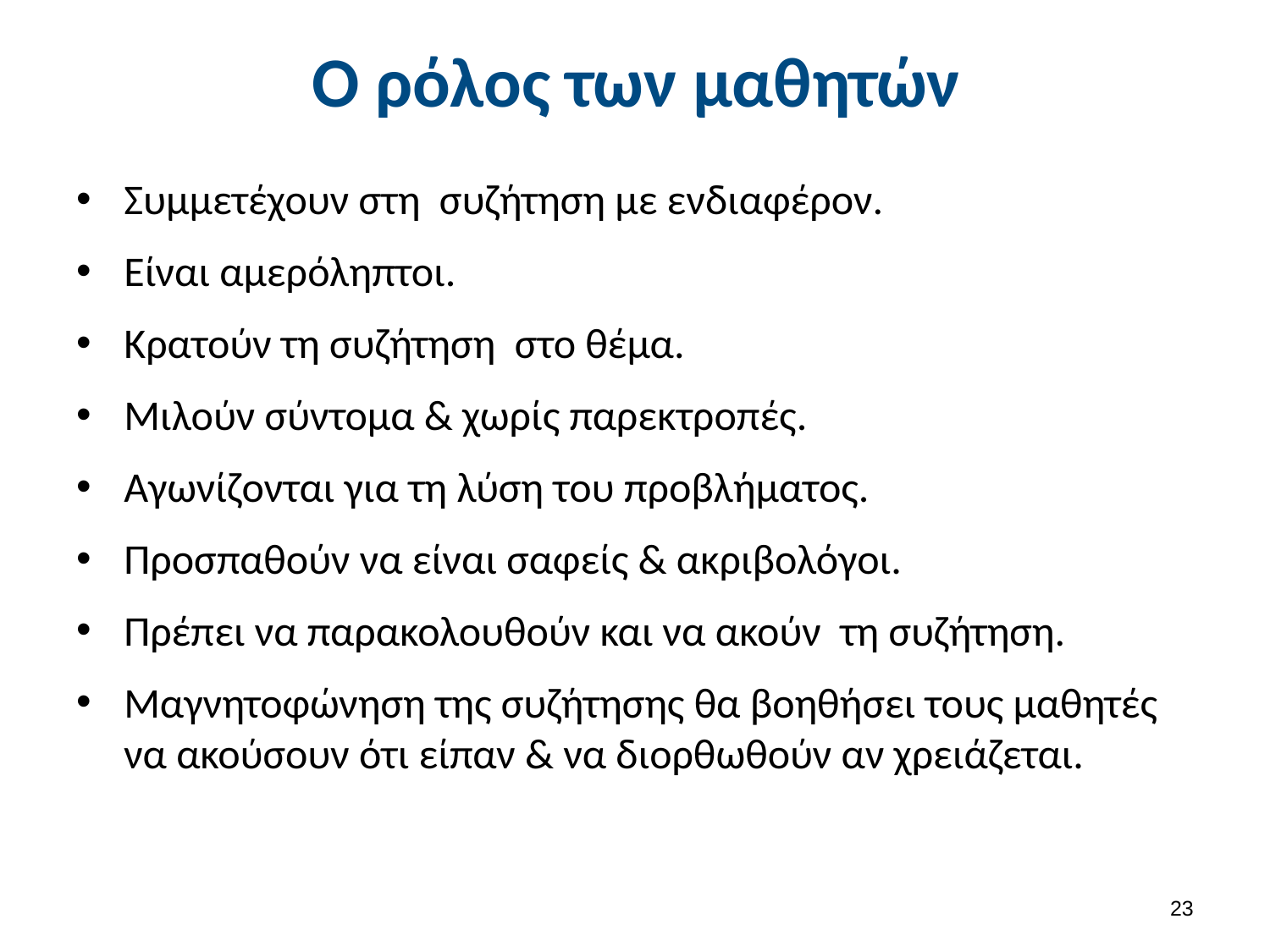

# Ο ρόλος των μαθητών
Συμμετέχουν στη  συζήτηση με ενδιαφέρον.
Είναι αμερόληπτοι.
Κρατούν τη συζήτηση  στο θέμα.
Μιλούν σύντομα & χωρίς παρεκτροπές.
Αγωνίζονται για τη λύση του προβλήματος.
Προσπαθούν να είναι σαφείς & ακριβολόγοι.
Πρέπει να παρακολουθούν και να ακούν  τη συζήτηση.
Μαγνητοφώνηση της συζήτησης θα βοηθήσει τους μαθητές να ακούσουν ότι είπαν & να διορθωθούν αν χρειάζεται.

23